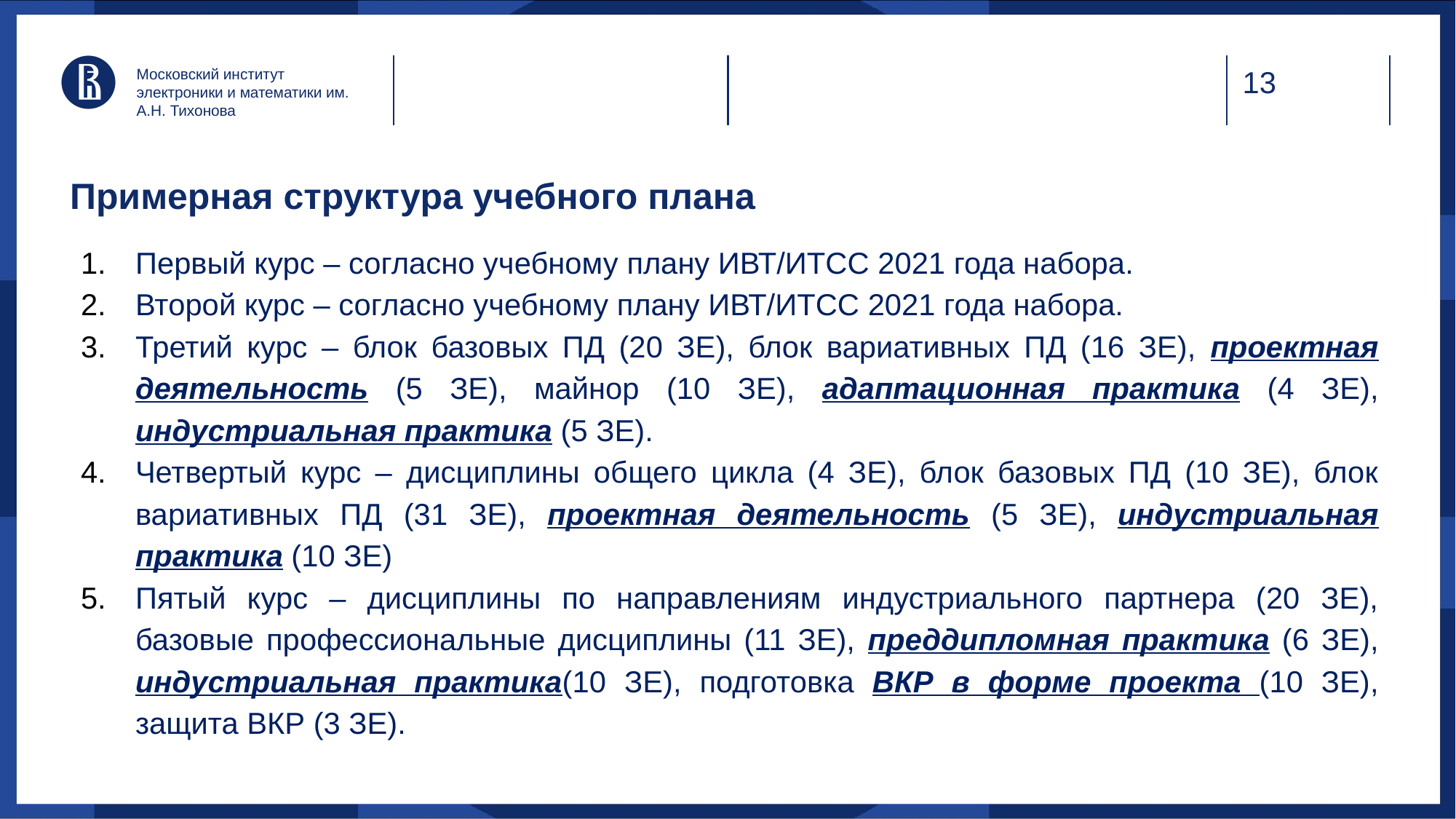

Московский институт электроники и математики им. А.Н. Тихонова

# Примерная структура учебного плана
Первый курс – согласно учебному плану ИВТ/ИТСС 2021 года набора.
Второй курс – согласно учебному плану ИВТ/ИТСС 2021 года набора.
Третий курс – блок базовых ПД (20 ЗЕ), блок вариативных ПД (16 ЗЕ), проектная деятельность (5 ЗЕ), майнор (10 ЗЕ), адаптационная практика (4 ЗЕ), индустриальная практика (5 ЗЕ).
Четвертый курс – дисциплины общего цикла (4 ЗЕ), блок базовых ПД (10 ЗЕ), блок вариативных ПД (31 ЗЕ), проектная деятельность (5 ЗЕ), индустриальная практика (10 ЗЕ)
Пятый курс – дисциплины по направлениям индустриального партнера (20 ЗЕ), базовые профессиональные дисциплины (11 ЗЕ), преддипломная практика (6 ЗЕ), индустриальная практика(10 ЗЕ), подготовка ВКР в форме проекта (10 ЗЕ), защита ВКР (3 ЗЕ).